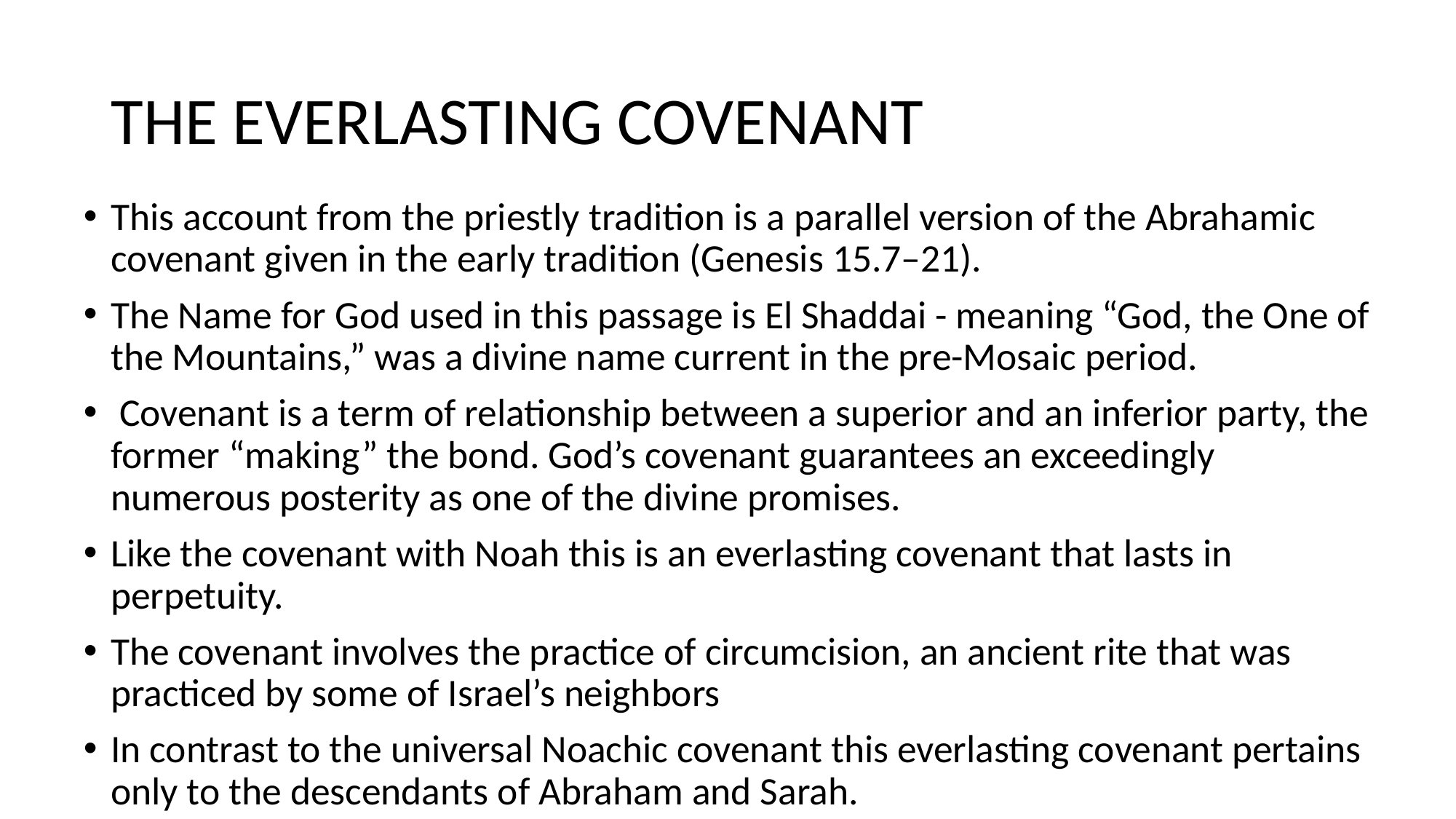

# THE EVERLASTING COVENANT
This account from the priestly tradition is a parallel version of the Abrahamic covenant given in the early tradition (Genesis 15.7–21).
The Name for God used in this passage is El Shaddai - meaning “God, the One of the Mountains,” was a divine name current in the pre-Mosaic period.
 Covenant is a term of relationship between a superior and an inferior party, the former “making” the bond. God’s covenant guarantees an exceedingly numerous posterity as one of the divine promises.
Like the covenant with Noah this is an everlasting covenant that lasts in perpetuity.
The covenant involves the practice of circumcision, an ancient rite that was practiced by some of Israel’s neighbors
In contrast to the universal Noachic covenant this everlasting covenant pertains only to the descendants of Abraham and Sarah.